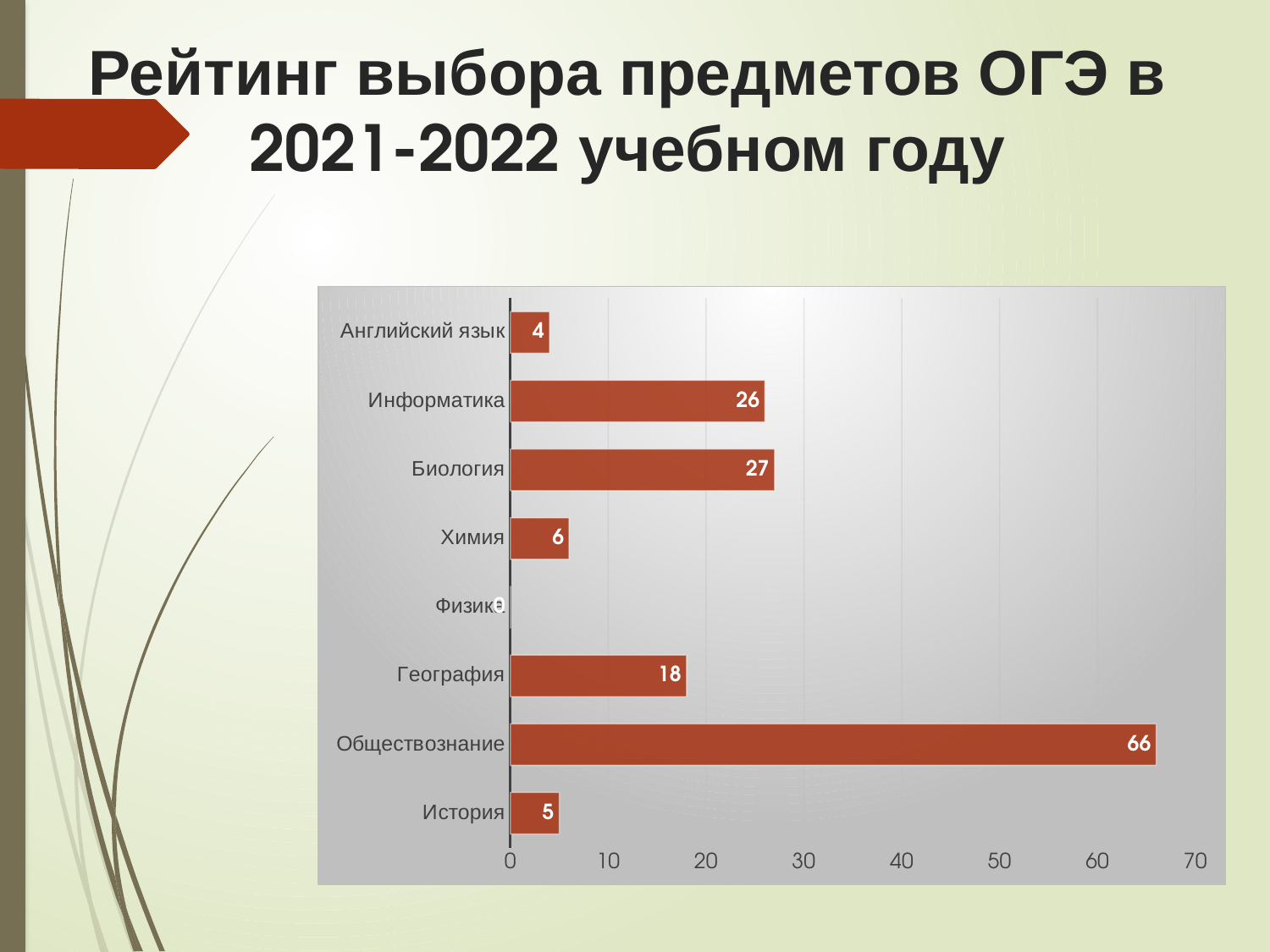

# Рейтинг выбора предметов ОГЭ в 2021-2022 учебном году

### Chart

| Category | Количество обучающихся |
|---|---|
| История | 5.0 |
| Обществознание | 66.0 |
| География | 18.0 |
| Физика | 0.0 |
| Химия | 6.0 |
| Биология | 27.0 |
| Информатика | 26.0 |
| Английский язык | 4.0 |